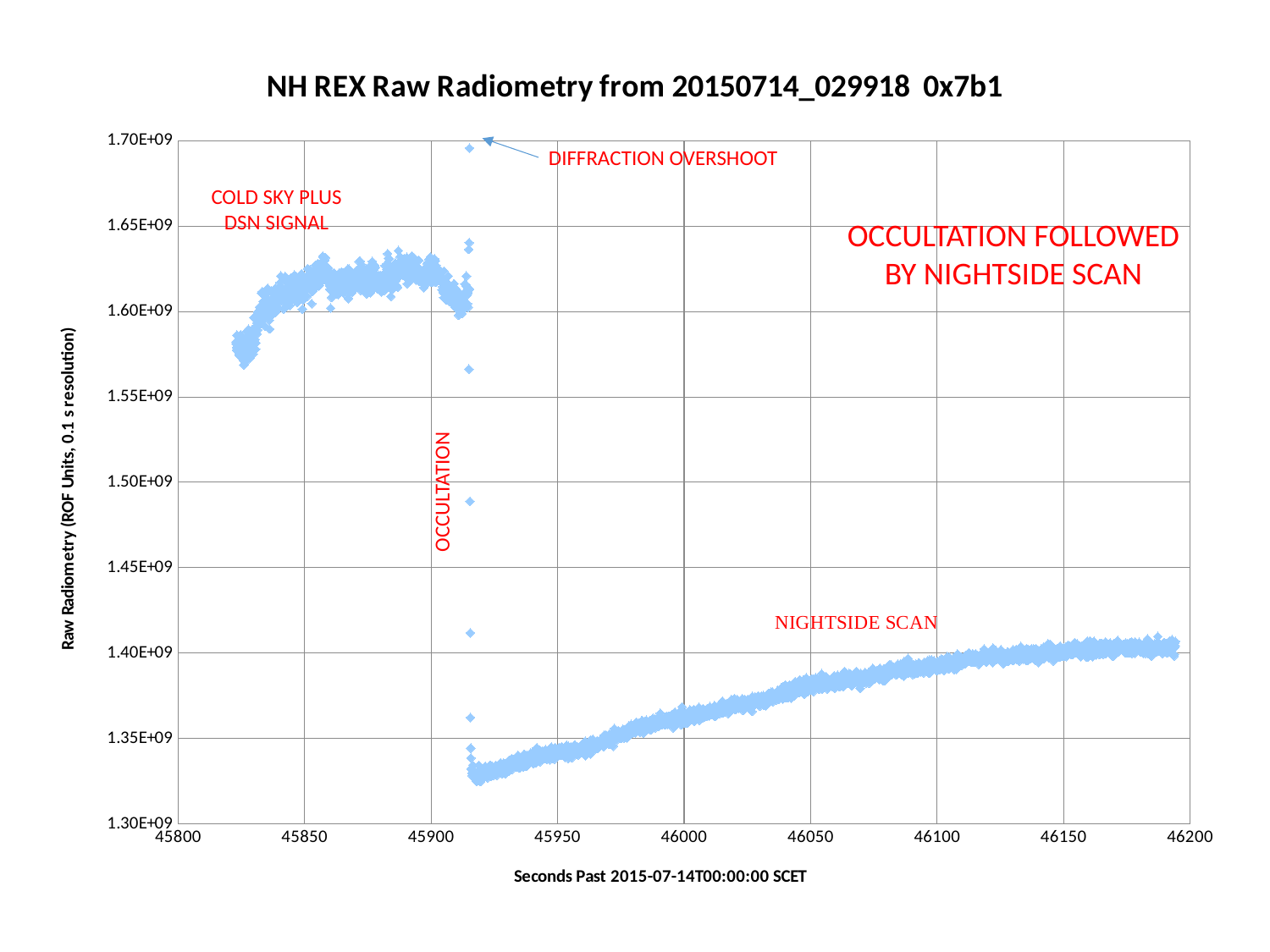

### Chart: NH REX Raw Radiometry from 20150714_029918  0x7b1

| Category | RAD-ADJ |
|---|---|
DIFFRACTION OVERSHOOT
COLD SKY PLUS DSN SIGNAL
OCCULTATION FOLLOWED BY NIGHTSIDE SCAN
OCCULTATION